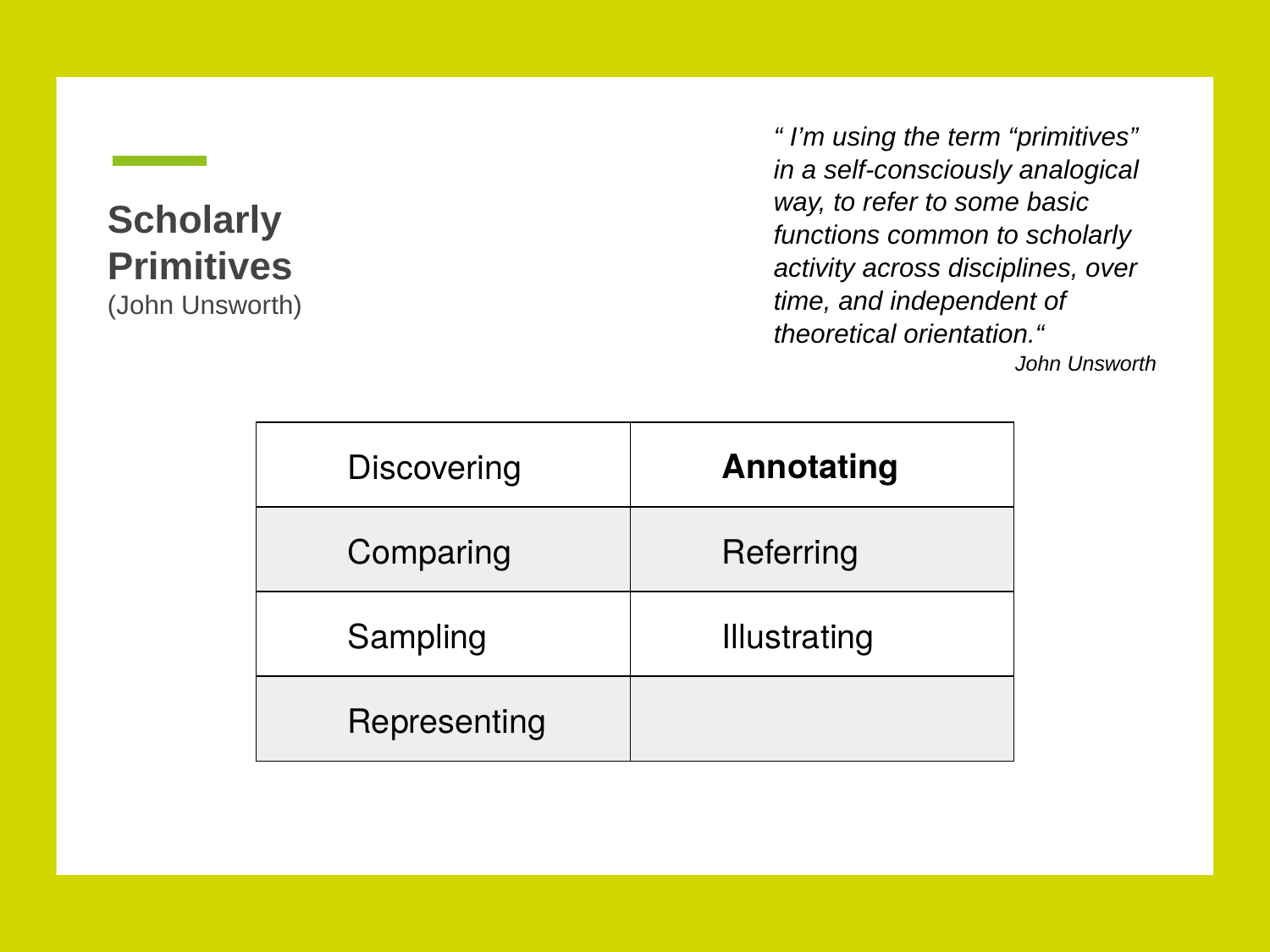

# Scholarly
Primitives
(John Unsworth)
“ I’m using the term “primitives” in a self-consciously analogical way, to refer to some basic functions common to scholarly activity across disciplines, over time, and independent of theoretical orientation.“
John Unsworth

| Discovering | Annotating |
| --- | --- |
| Comparing | Referring |
| Sampling | Illustrating |
| Representing |  |